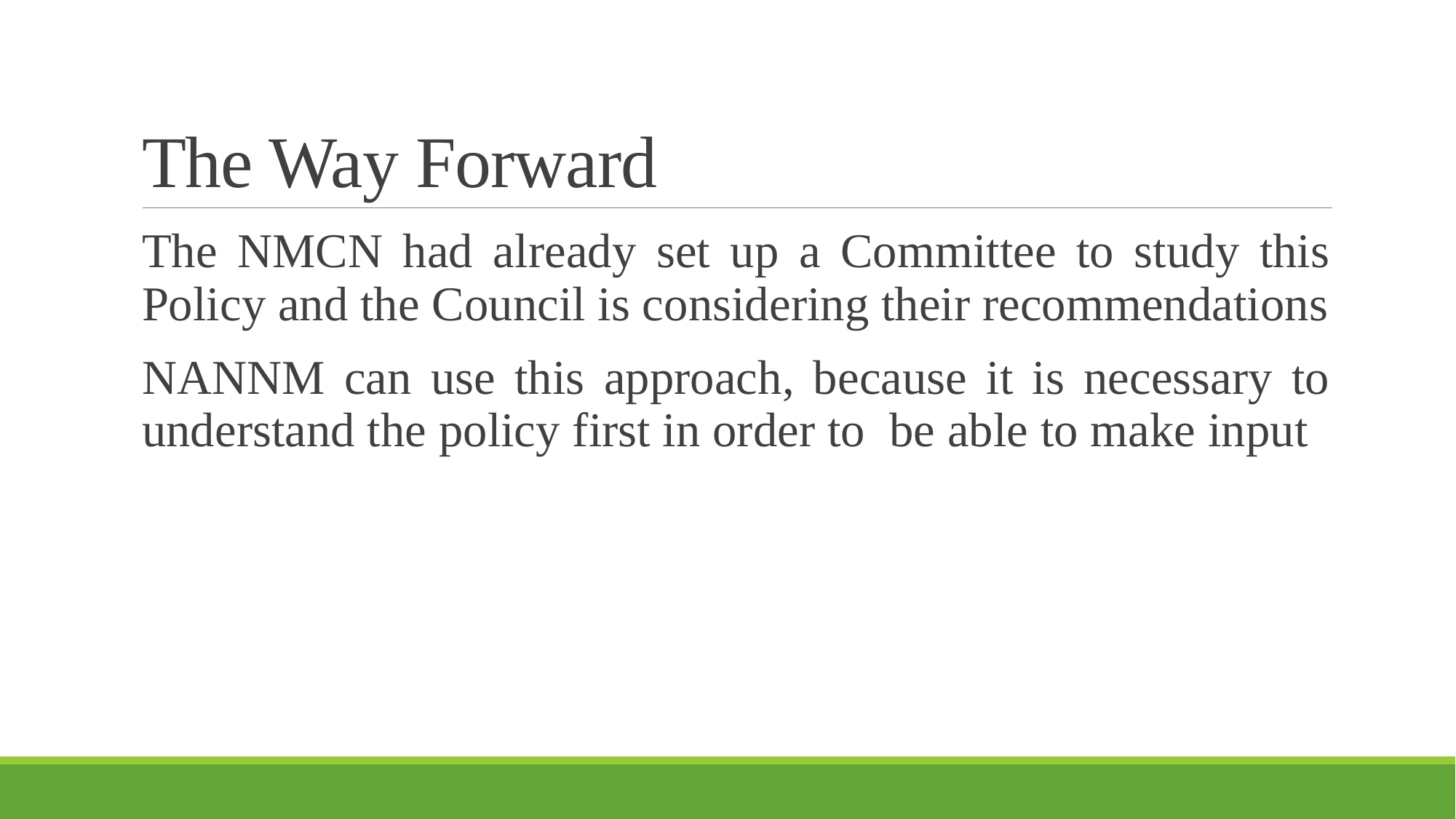

# The Way Forward
The NMCN had already set up a Committee to study this Policy and the Council is considering their recommendations
NANNM can use this approach, because it is necessary to understand the policy first in order to  be able to make input